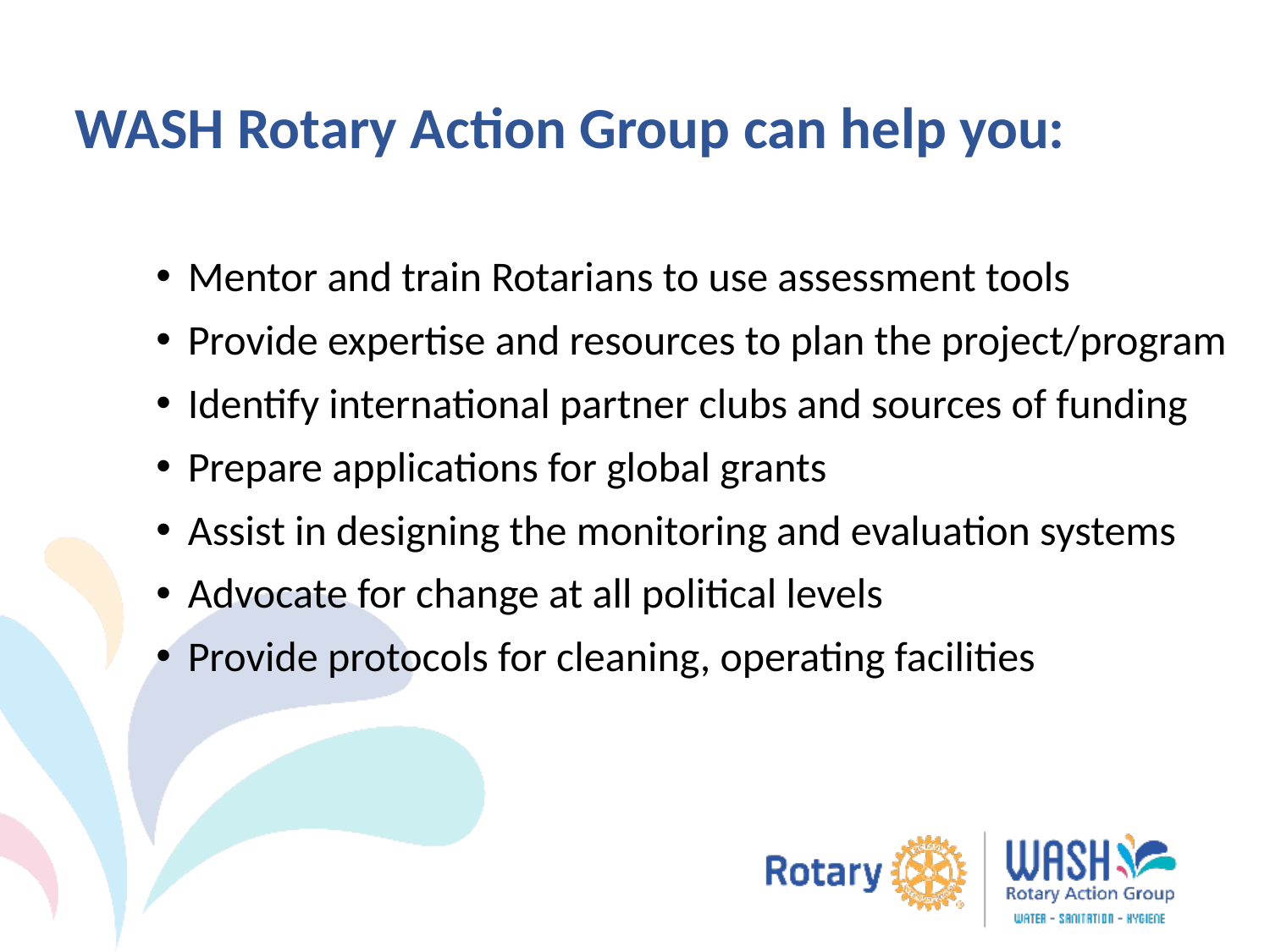

WASH Rotary Action Group can help you:
Mentor and train Rotarians to use assessment tools
Provide expertise and resources to plan the project/program
Identify international partner clubs and sources of funding
Prepare applications for global grants
Assist in designing the monitoring and evaluation systems
Advocate for change at all political levels
Provide protocols for cleaning, operating facilities